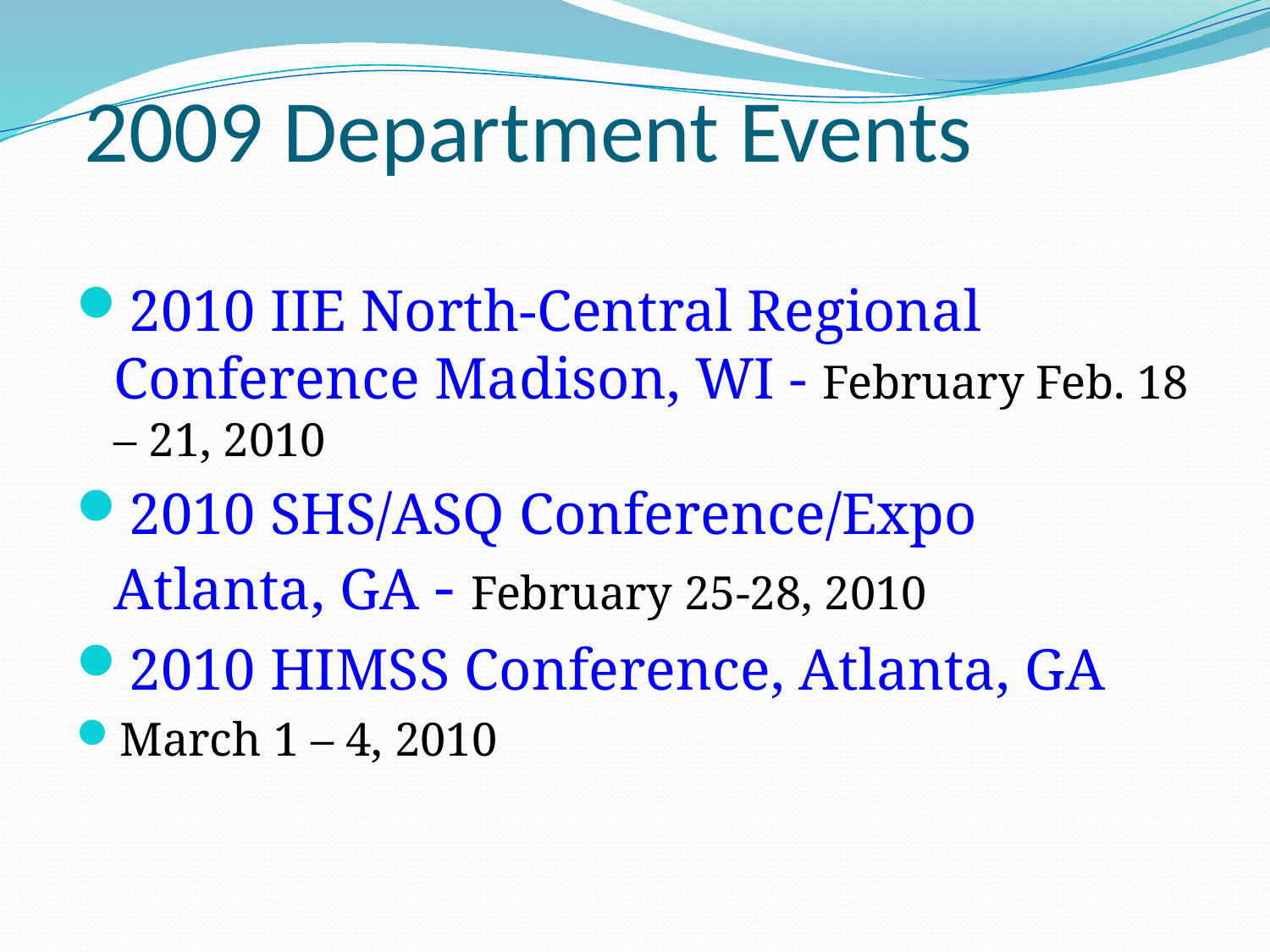

# 2009 Department Events
2010 IIE North-Central Regional Conference Madison, WI - February Feb. 18 – 21, 2010
2010 SHS/ASQ Conference/Expo
Atlanta, GA - February 25-28, 2010
2010 HIMSS Conference, Atlanta, GA
March 1 – 4, 2010